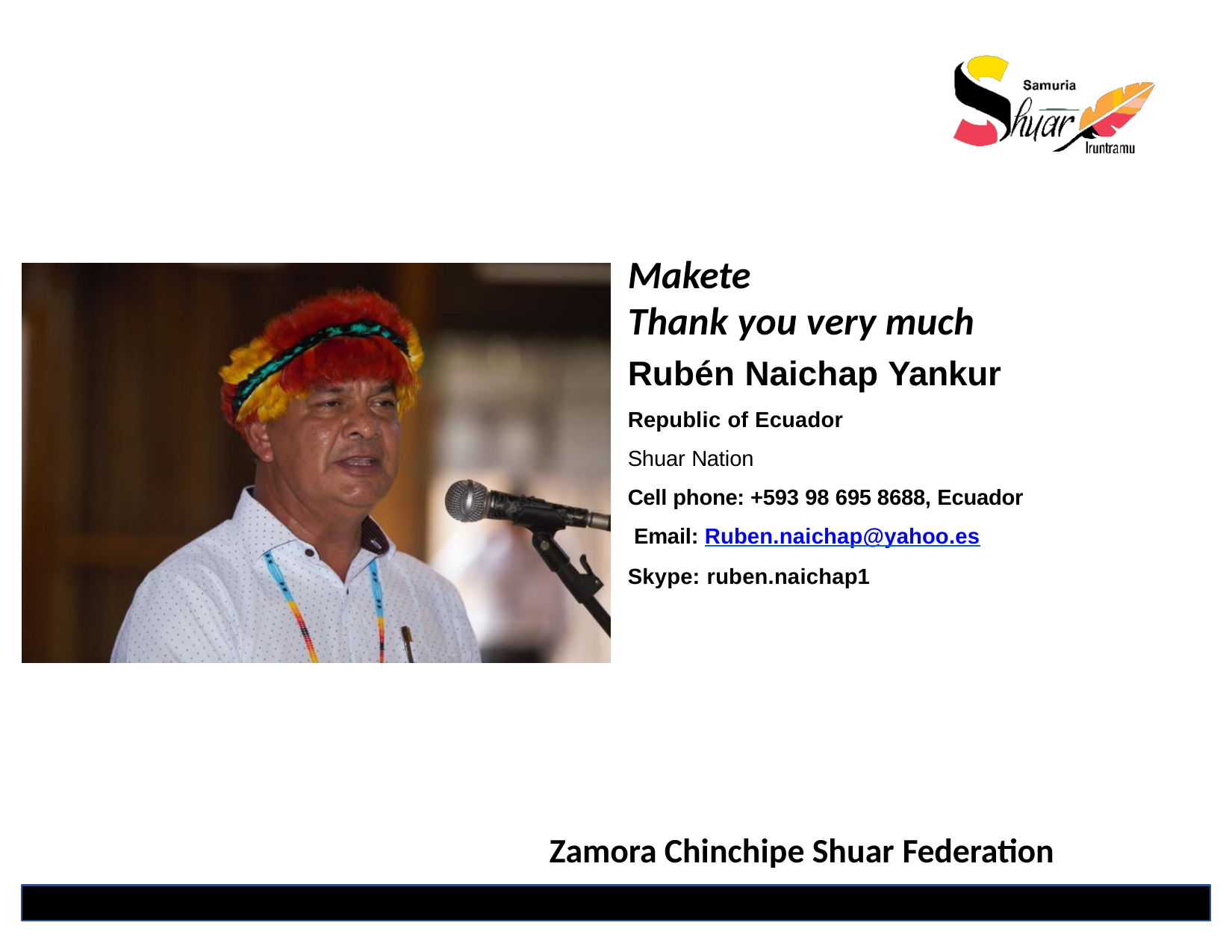

# Makete
Thank you very much

Rubén Naichap Yankur
Republic of Ecuador
Shuar Nation
Cell phone: +593 98 695 8688, Ecuador  Email: Ruben.naichap@yahoo.es
Skype: ruben.naichap1
Zamora Chinchipe Shuar Federation